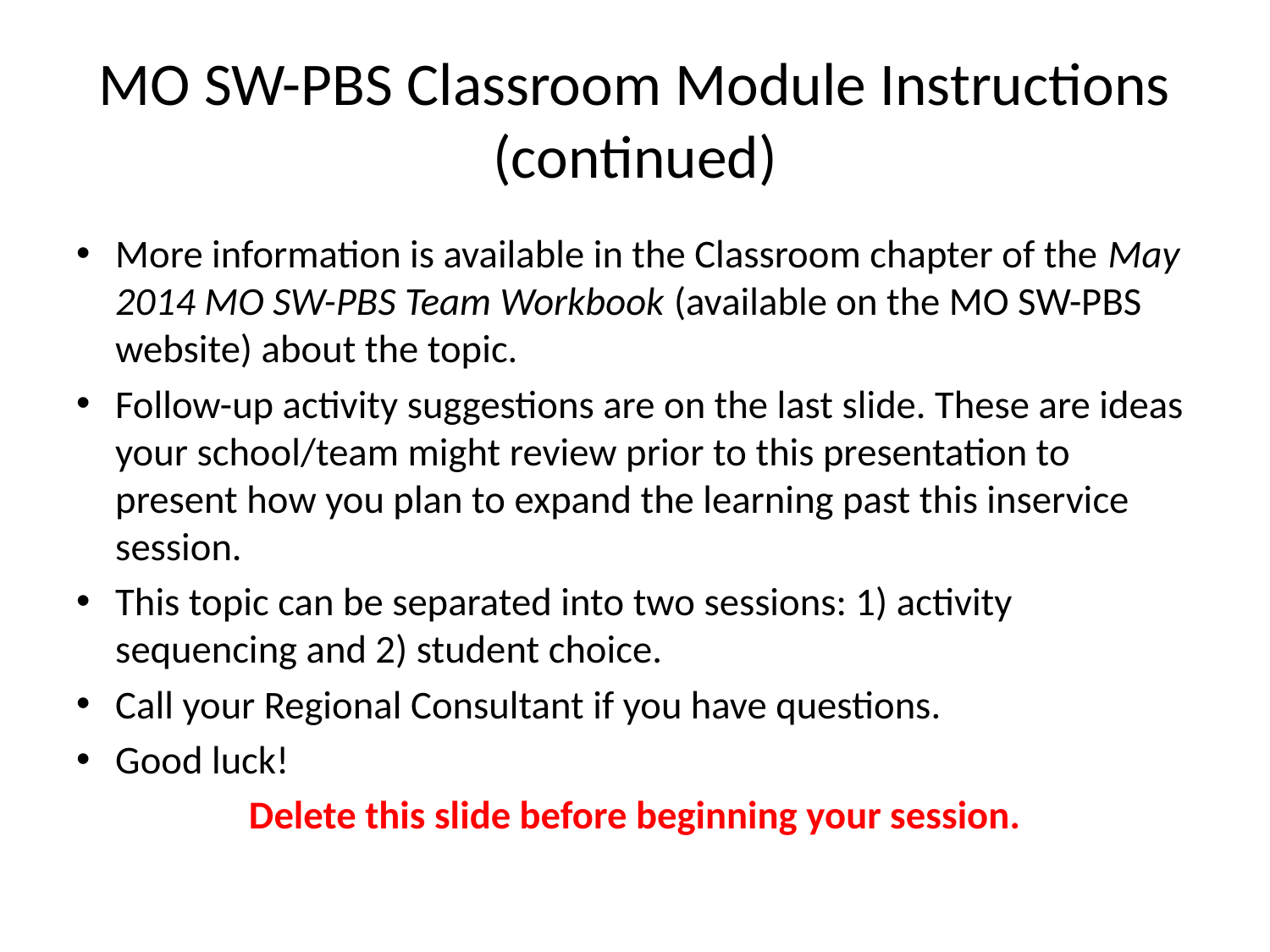

# MO SW-PBS Classroom Module Instructions (continued)
More information is available in the Classroom chapter of the May 2014 MO SW-PBS Team Workbook (available on the MO SW-PBS website) about the topic.
Follow-up activity suggestions are on the last slide. These are ideas your school/team might review prior to this presentation to present how you plan to expand the learning past this inservice session.
This topic can be separated into two sessions: 1) activity sequencing and 2) student choice.
Call your Regional Consultant if you have questions.
Good luck!
Delete this slide before beginning your session.